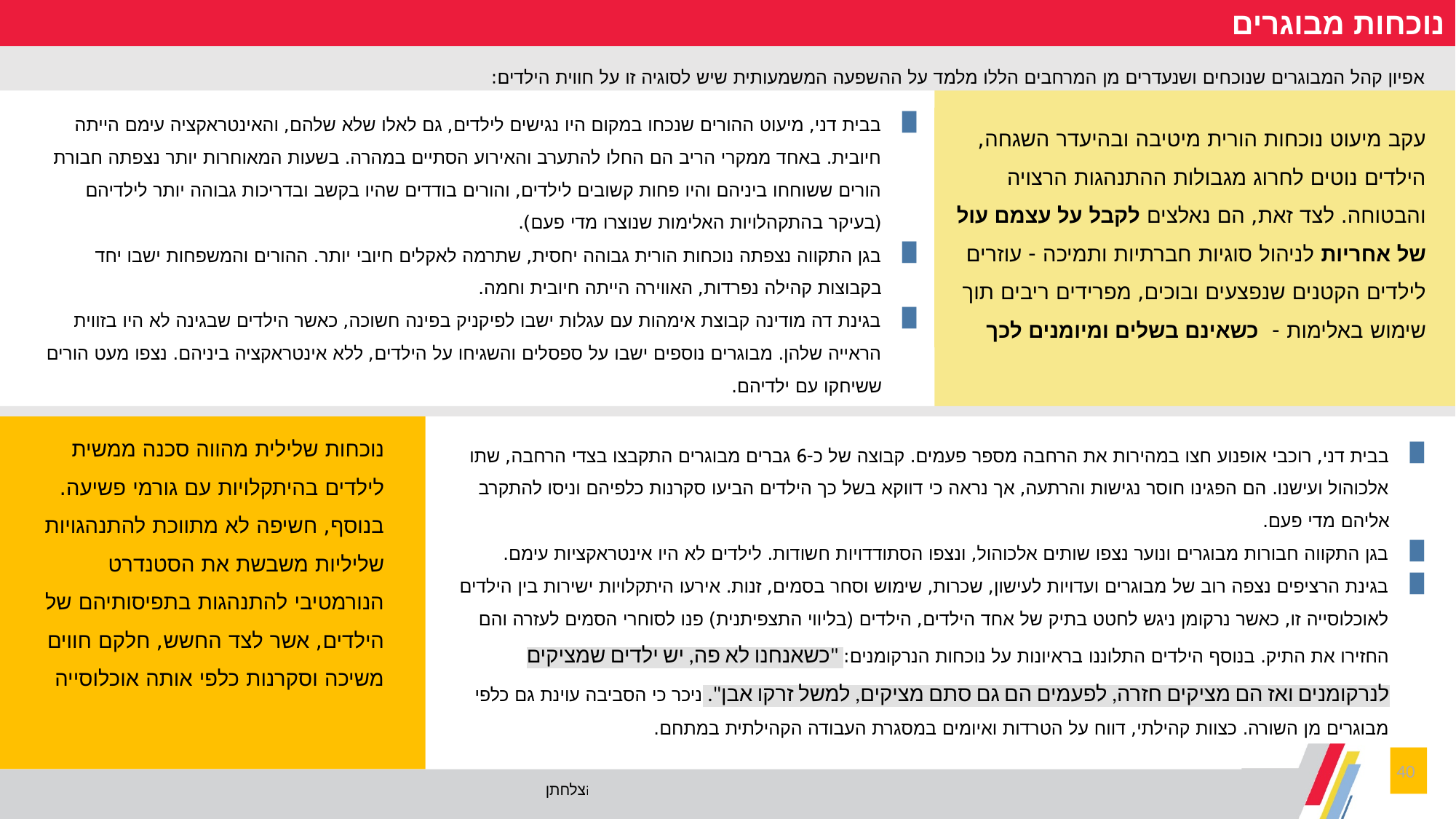

נוכחות מבוגרים

אפיון קהל המבוגרים שנוכחים ושנעדרים מן המרחבים הללו מלמד על ההשפעה המשמעותית שיש לסוגיה זו על חווית הילדים:

בבית דני, מיעוט ההורים שנכחו במקום היו נגישים לילדים, גם לאלו שלא שלהם, והאינטראקציה עימם הייתה חיובית. באחד ממקרי הריב הם החלו להתערב והאירוע הסתיים במהרה. בשעות המאוחרות יותר נצפתה חבורת הורים ששוחחו ביניהם והיו פחות קשובים לילדים, והורים בודדים שהיו בקשב ובדריכות גבוהה יותר לילדיהם (בעיקר בהתקהלויות האלימות שנוצרו מדי פעם).
בגן התקווה נצפתה נוכחות הורית גבוהה יחסית, שתרמה לאקלים חיובי יותר. ההורים והמשפחות ישבו יחד בקבוצות קהילה נפרדות, האווירה הייתה חיובית וחמה.
בגינת דה מודינה קבוצת אימהות עם עגלות ישבו לפיקניק בפינה חשוכה, כאשר הילדים שבגינה לא היו בזווית הראייה שלהן. מבוגרים נוספים ישבו על ספסלים והשגיחו על הילדים, ללא אינטראקציה ביניהם. נצפו מעט הורים ששיחקו עם ילדיהם.
עקב מיעוט נוכחות הורית מיטיבה ובהיעדר השגחה, הילדים נוטים לחרוג מגבולות ההתנהגות הרצויה והבטוחה. לצד זאת, הם נאלצים לקבל על עצמם עול של אחריות לניהול סוגיות חברתיות ותמיכה - עוזרים לילדים הקטנים שנפצעים ובוכים, מפרידים ריבים תוך שימוש באלימות -  כשאינם בשלים ומיומנים לכך

נוכחות שלילית מהווה סכנה ממשית לילדים בהיתקלויות עם גורמי פשיעה. בנוסף, חשיפה לא מתווכת להתנהגויות שליליות משבשת את הסטנדרט הנורמטיבי להתנהגות בתפיסותיהם של הילדים, אשר לצד החשש, חלקם חווים משיכה וסקרנות כלפי אותה אוכלוסייה
בבית דני, רוכבי אופנוע חצו במהירות את הרחבה מספר פעמים. קבוצה של כ-6 גברים מבוגרים התקבצו בצדי הרחבה, שתו אלכוהול ועישנו. הם הפגינו חוסר נגישות והרתעה, אך נראה כי דווקא בשל כך הילדים הביעו סקרנות כלפיהם וניסו להתקרב אליהם מדי פעם.
בגן התקווה חבורות מבוגרים ונוער נצפו שותים אלכוהול, ונצפו הסתודדויות חשודות. לילדים לא היו אינטראקציות עימם.
בגינת הרציפים נצפה רוב של מבוגרים ועדויות לעישון, שכרות, שימוש וסחר בסמים, זנות. אירעו היתקלויות ישירות בין הילדים לאוכלוסייה זו, כאשר נרקומן ניגש לחטט בתיק של אחד הילדים, הילדים (בליווי התצפיתנית) פנו לסוחרי הסמים לעזרה והם החזירו את התיק. בנוסף הילדים התלוננו בראיונות על נוכחות הנרקומנים: "כשאנחנו לא פה, יש ילדים שמציקים לנרקומנים ואז הם מציקים חזרה, לפעמים הם גם סתם מציקים, למשל זרקו אבן". ניכר כי הסביבה עוינת גם כלפי מבוגרים מן השורה. כצוות קהילתי, דווח על הטרדות ואיומים במסגרת העבודה הקהילתית במתחם.
40